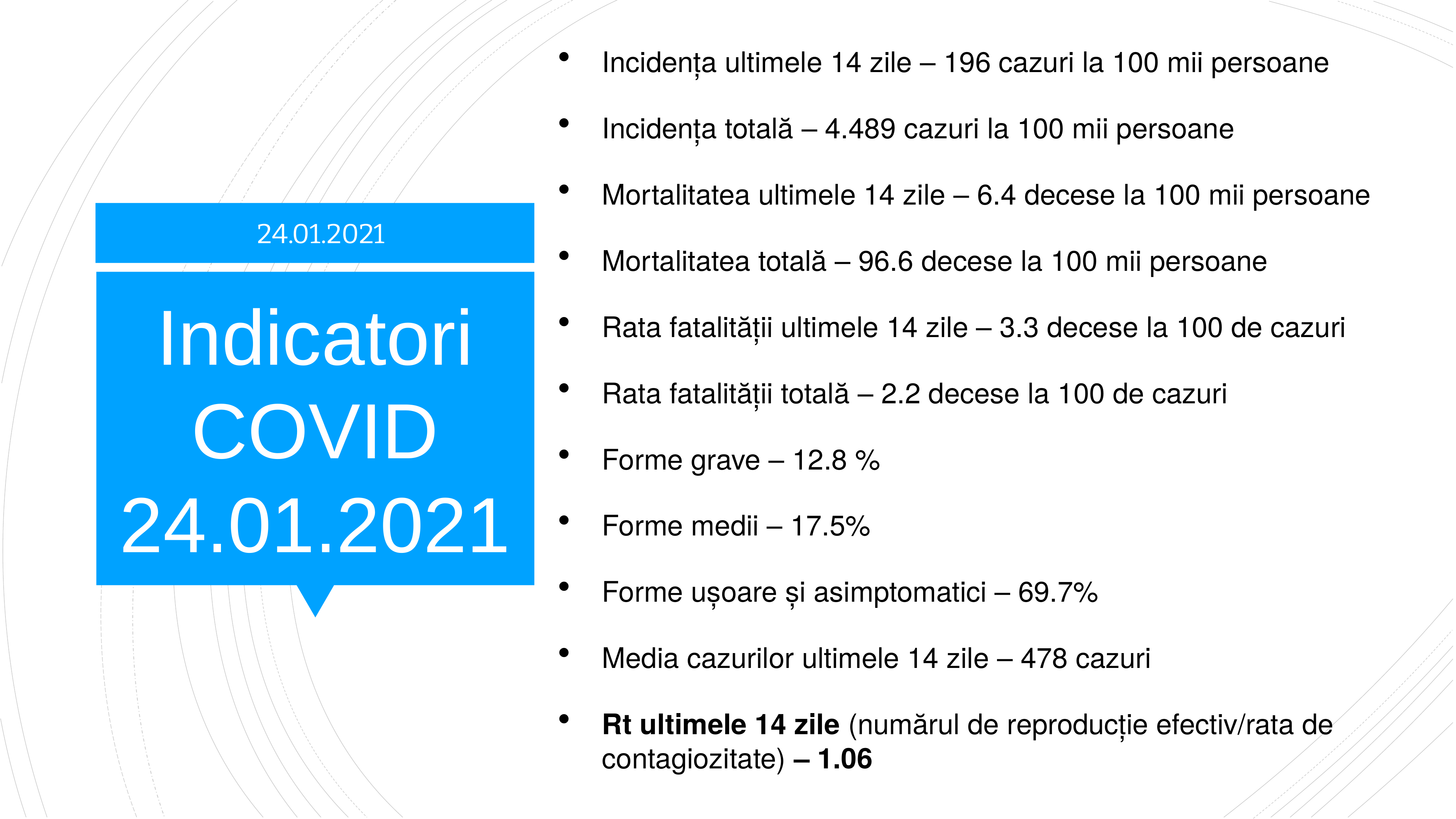

Incidența ultimele 14 zile – 196 cazuri la 100 mii persoane
Incidența totală – 4.489 cazuri la 100 mii persoane
Mortalitatea ultimele 14 zile – 6.4 decese la 100 mii persoane
Mortalitatea totală – 96.6 decese la 100 mii persoane
Rata fatalității ultimele 14 zile – 3.3 decese la 100 de cazuri
Rata fatalității totală – 2.2 decese la 100 de cazuri
Forme grave – 12.8 %
Forme medii – 17.5%
Forme ușoare și asimptomatici – 69.7%
Media cazurilor ultimele 14 zile – 478 cazuri
Rt ultimele 14 zile (numărul de reproducție efectiv/rata de contagiozitate) – 1.06

24.01.2021
# Indicatori COVID 24.01.2021